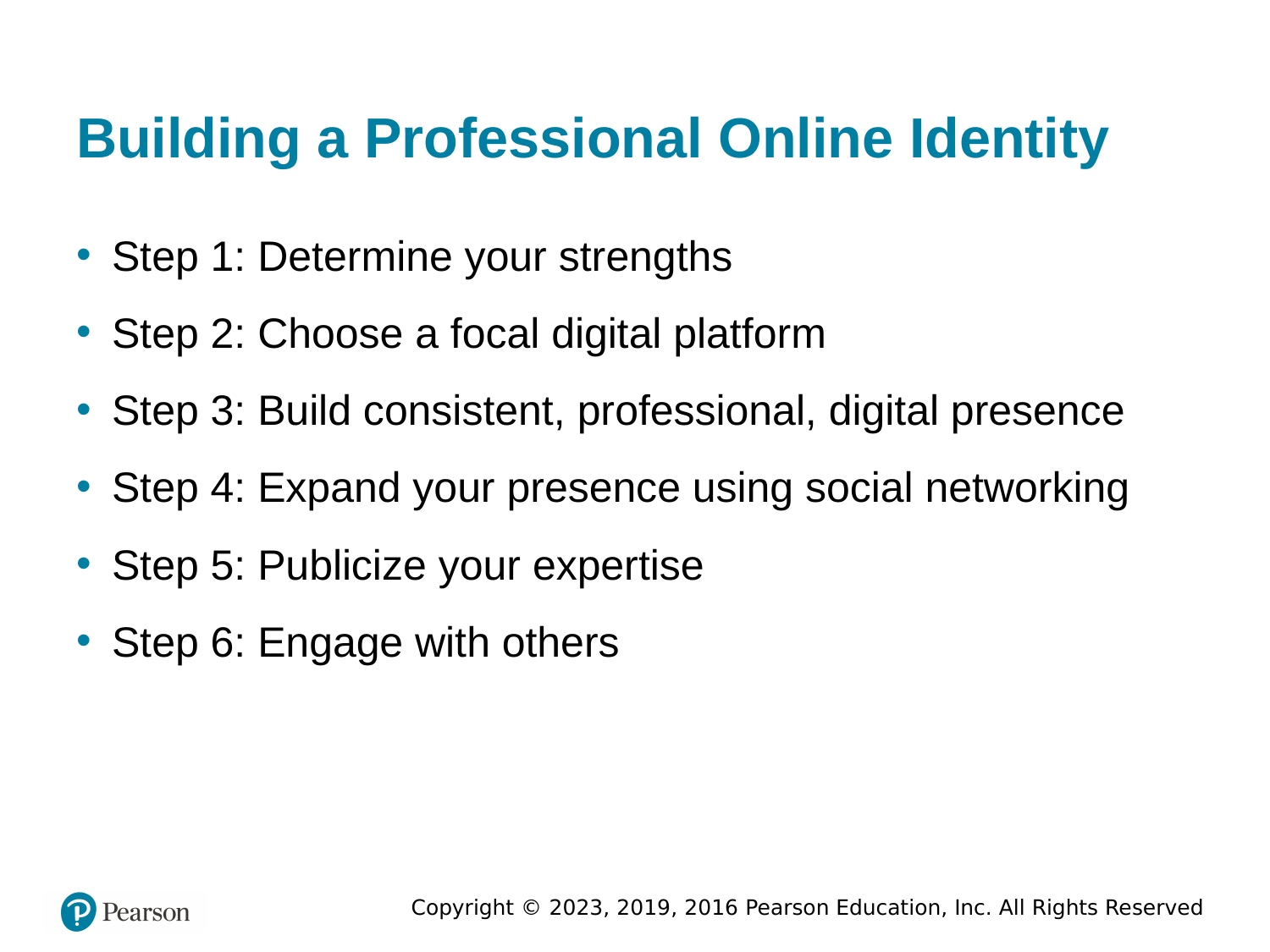

# Building a Professional Online Identity
Step 1: Determine your strengths​
Step 2: Choose a focal digital platform​
Step 3: Build consistent, professional, digital presence​
Step 4: Expand your presence using social networking​
Step 5: Publicize your expertise​
Step 6: Engage with others​